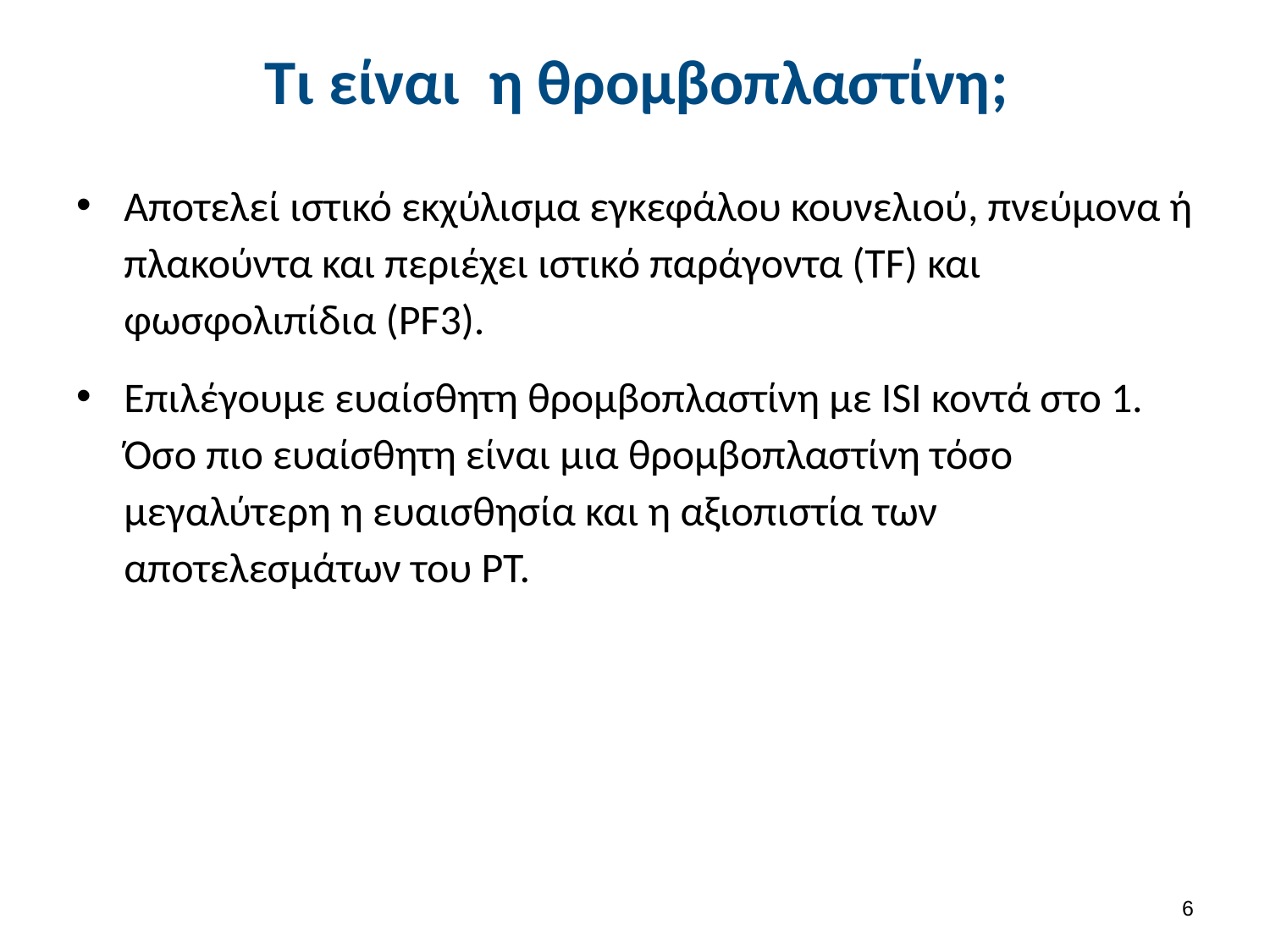

# Τι είναι  η θρομβοπλαστίνη;
Αποτελεί ιστικό εκχύλισμα εγκεφάλου κουνελιού, πνεύμονα ή πλακούντα και περιέχει ιστικό παράγοντα (TF) και φωσφολιπίδια (PF3).
Επιλέγουμε ευαίσθητη θρομβοπλαστίνη με ISI κοντά στο 1. Όσο πιο ευαίσθητη είναι μια θρομβοπλαστίνη τόσο μεγαλύτερη η ευαισθησία και η αξιοπιστία των αποτελεσμάτων του PT.
6